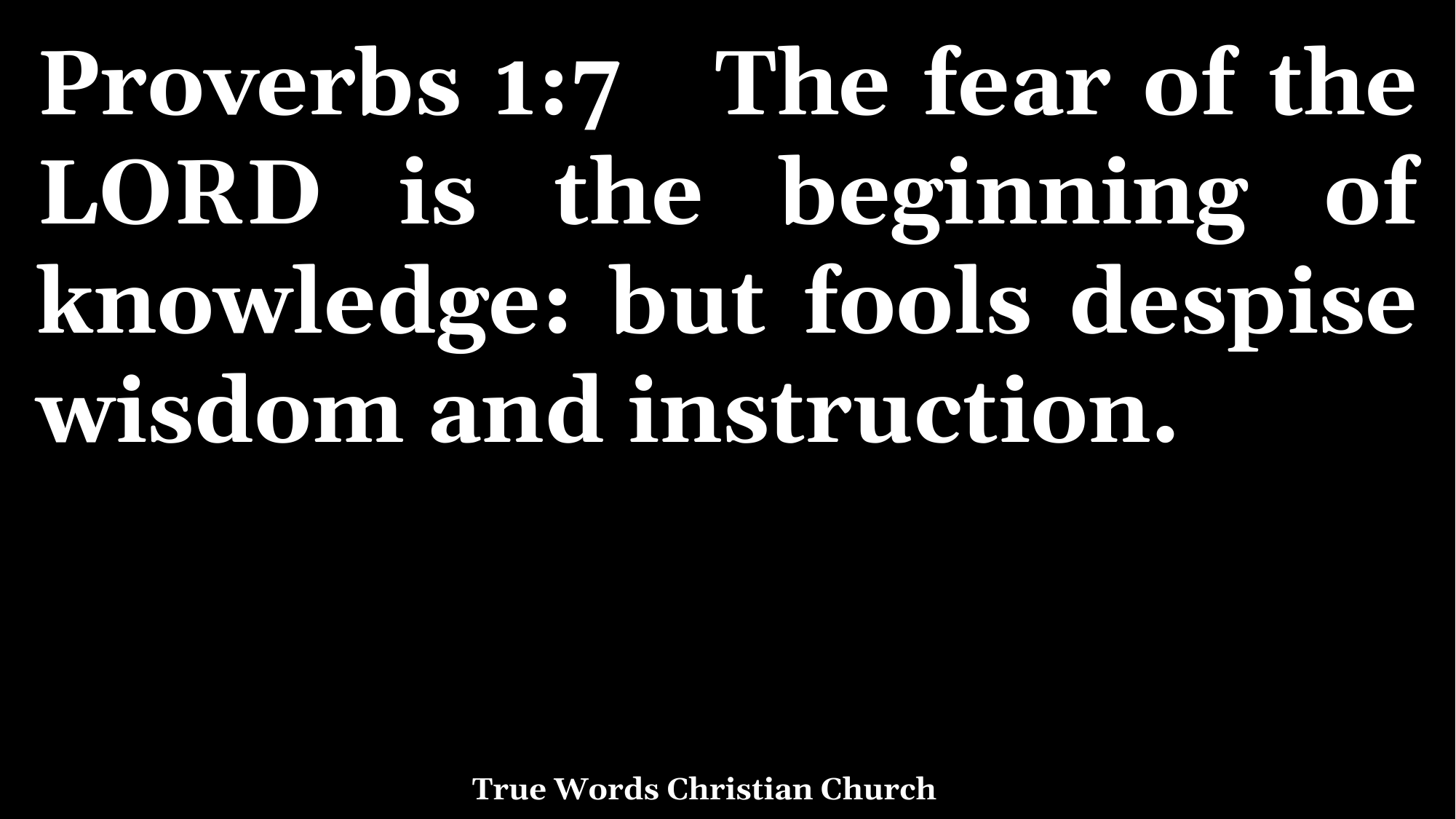

Proverbs 1:7   The fear of the LORD is the beginning of knowledge: but fools despise wisdom and instruction.
True Words Christian Church